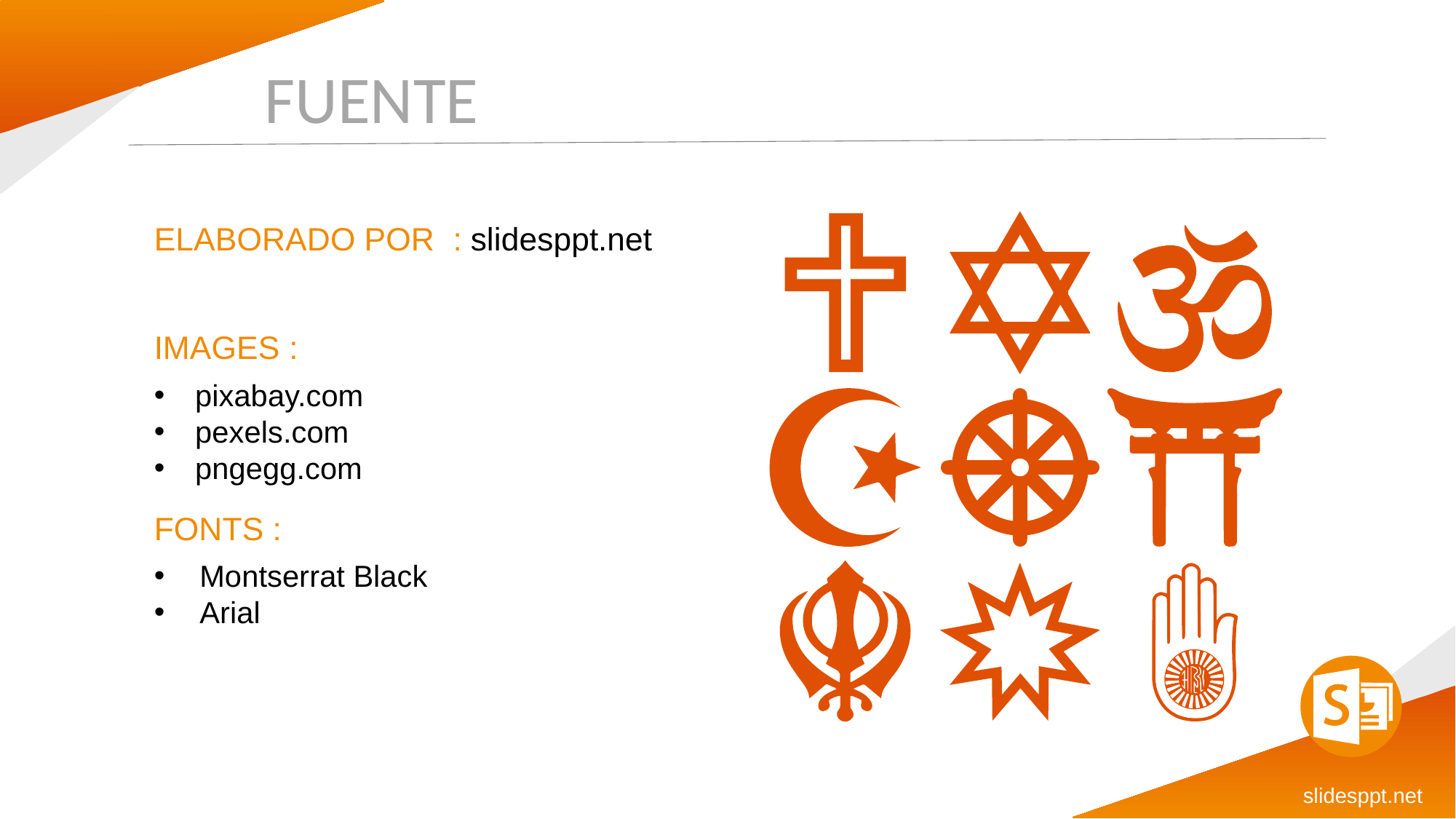

FUENTE
ELABORADO POR  : slidesppt.net

IMAGES :
pixabay.com
pexels.com
pngegg.com
FONTS :
Montserrat Black
Arial

slidesppt.net